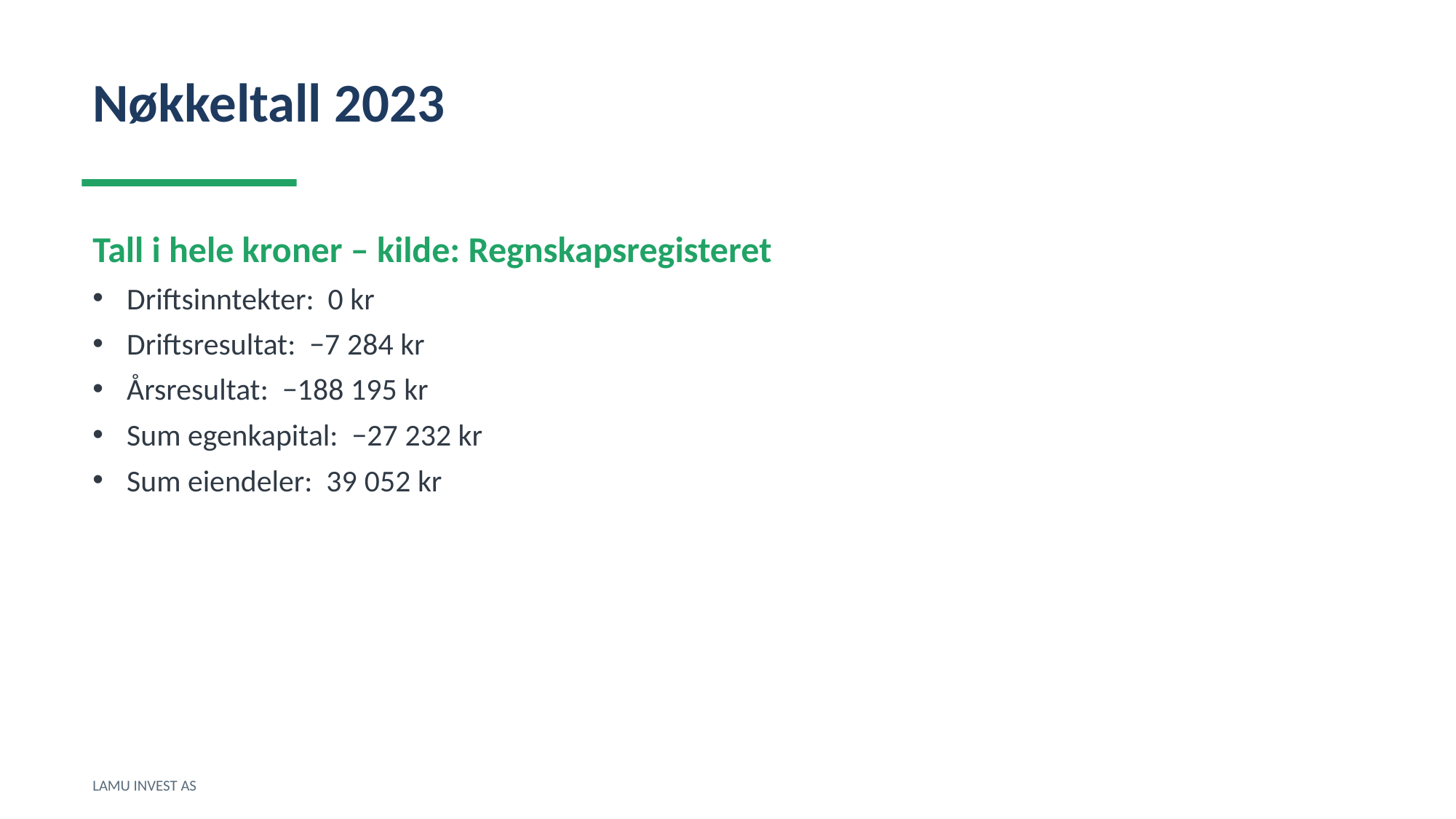

Nøkkeltall 2023

Tall i hele kroner – kilde: Regnskapsregisteret
Driftsinntekter:  0 kr
Driftsresultat:  −7 284 kr
Årsresultat:  −188 195 kr
Sum egenkapital:  −27 232 kr
Sum eiendeler:  39 052 kr
LAMU INVEST AS